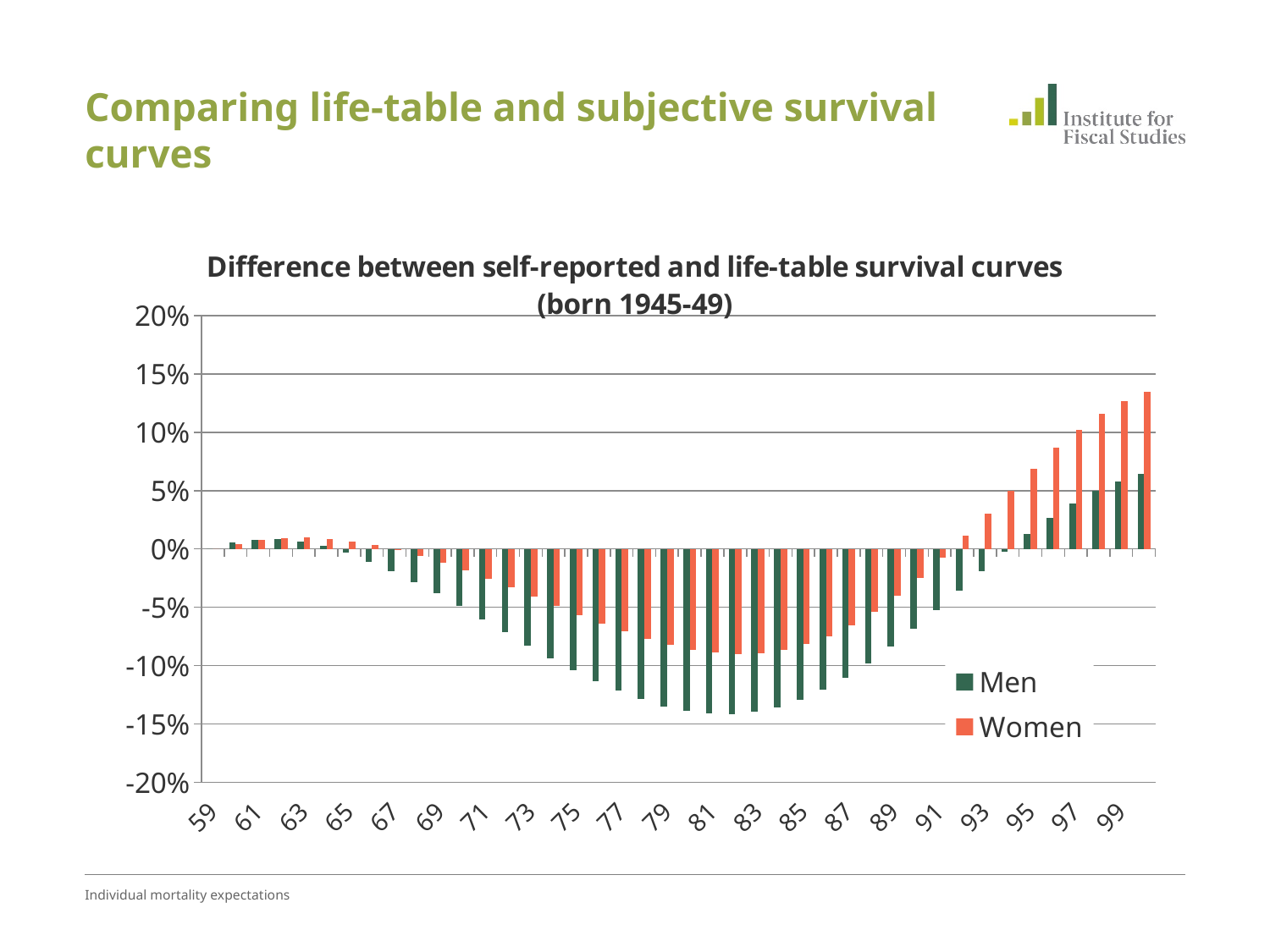

# Comparing life-table and subjective survival curves

### Chart: Difference between self-reported and life-table survival curves (born 1945-49)

| Category | Men | Women |
|---|---|---|
| 59 | 0.0 | 0.0 |
| 60 | 0.005611298519999883 | 0.004502873497381563 |
| 61 | 0.008103804378740377 | 0.007502540793663225 |
| 62 | 0.008340894583749127 | 0.009451546681969741 |
| 63 | 0.0061375795300557786 | 0.009724792893047866 |
| 64 | 0.0023489237113247857 | 0.00871921642811425 |
| 65 | -0.003426751934599741 | 0.00665022397528559 |
| 66 | -0.010833129449780264 | 0.0033865978546706683 |
| 67 | -0.019104177354821252 | -0.0009870549968520395 |
| 68 | -0.02834378689194939 | -0.0063159863322895795 |
| 69 | -0.03822840149458009 | -0.011902534586342836 |
| 70 | -0.04907647588854885 | -0.018493977841110103 |
| 71 | -0.0602422283026837 | -0.025616303683662668 |
| 72 | -0.0714920617314259 | -0.03313427332252651 |
| 73 | -0.08260596197864165 | -0.040893820990929454 |
| 74 | -0.0933782451584411 | -0.048722536712856104 |
| 75 | -0.10360790499604798 | -0.05644518531451537 |
| 76 | -0.11308749720112098 | -0.06387320109007659 |
| 77 | -0.12157937440502102 | -0.07080503614917459 |
| 78 | -0.12883894822864667 | -0.07701444036594043 |
| 79 | -0.1346501984962274 | -0.08226646029072784 |
| 80 | -0.13881213745835524 | -0.0863292530501562 |
| 81 | -0.14113214539612645 | -0.088977824909527 |
| 82 | -0.14144092057341445 | -0.09001210363385301 |
| 83 | -0.13960701368225 | -0.08926019395350004 |
| 84 | -0.135558064539045 | -0.0865505031808714 |
| 85 | -0.12929113180477045 | -0.08172963606570904 |
| 86 | -0.120846405107069 | -0.07469221538764743 |
| 87 | -0.110329774790907 | -0.06538272331887685 |
| 88 | -0.0979274736716571 | -0.05382633292882065 |
| 89 | -0.0839023329990541 | -0.04013244166661133 |
| 90 | -0.06858421527392292 | -0.024491245018920332 |
| 91 | -0.05234637205061973 | -0.007203262450258516 |
| 92 | -0.03561506830733741 | 0.01131789563121094 |
| 93 | -0.018861700053951623 | 0.030565638075962805 |
| 94 | -0.0025607663096778367 | 0.04994994975242623 |
| 95 | 0.012838720510421599 | 0.06880936768640118 |
| 96 | 0.0269211866029314 | 0.08646514291391864 |
| 97 | 0.03932861367661975 | 0.1022831489856744 |
| 98 | 0.0497975232544719 | 0.115757565450258 |
| 99 | 0.05814573713400081 | 0.126568229139836 |
| 100 | 0.0642464058591359 | 0.134573699322339 |
Individual mortality expectations